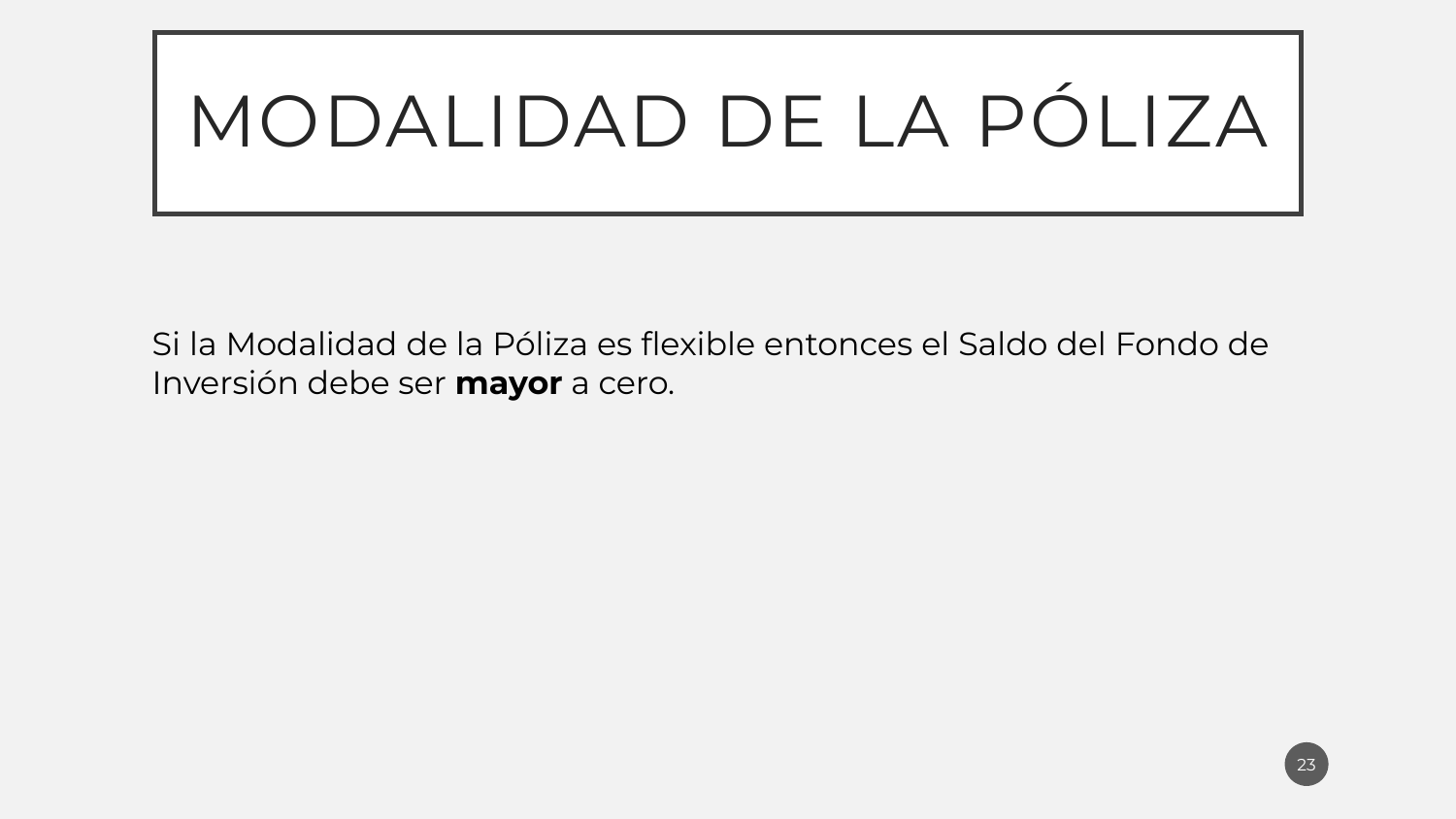

# Modalidad de la póliza
Si la Modalidad de la Póliza es flexible entonces el Saldo del Fondo de Inversión debe ser mayor a cero.
23